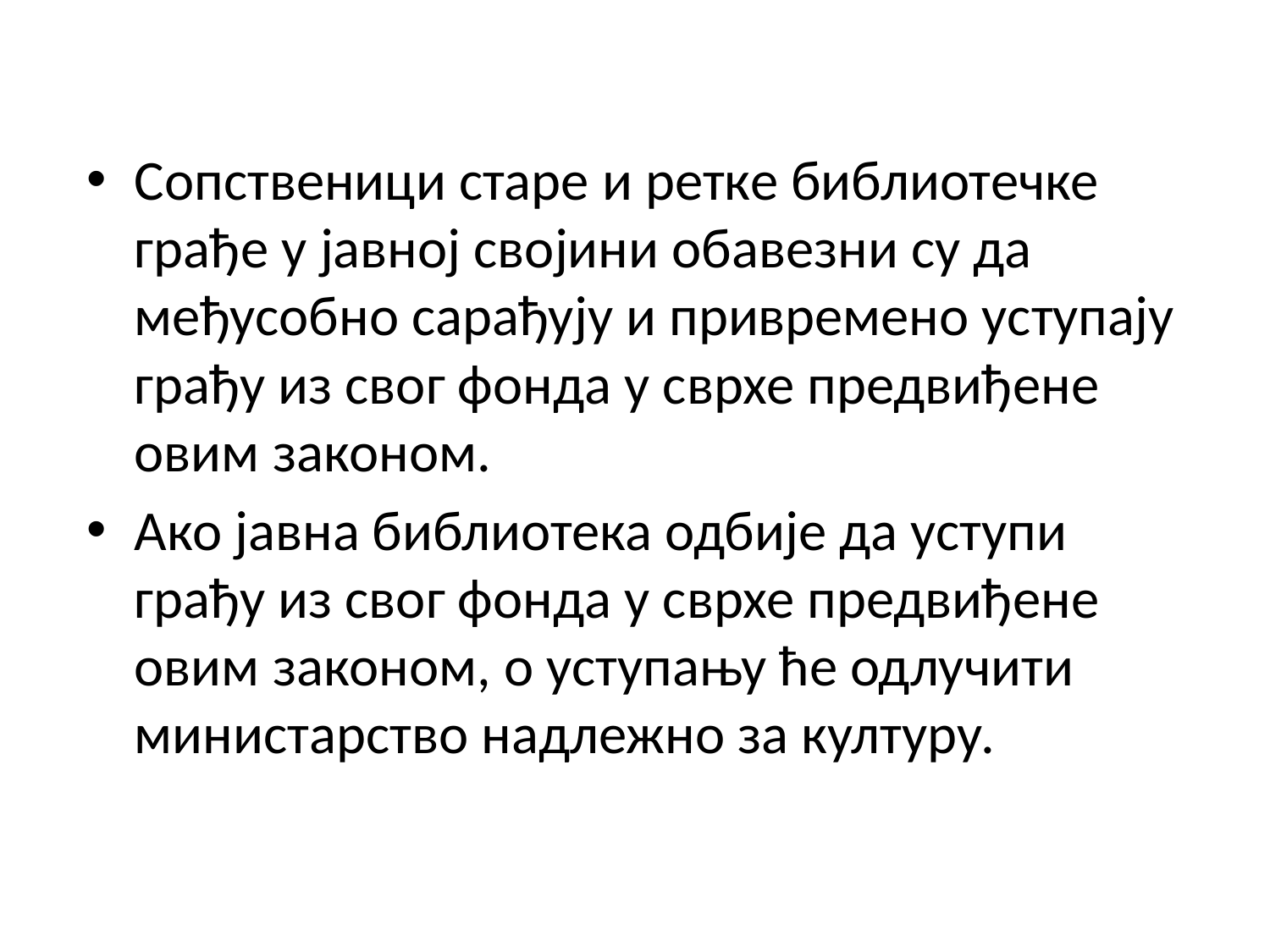

Сопственици старе и ретке библиотечке грађе у јавној својини обавезни су да међусобно сарађују и привремено уступају грађу из свог фонда у сврхе предвиђене овим законом.
Ако јавна библиотека одбије да уступи грађу из свог фонда у сврхе предвиђене овим законом, о уступању ће одлучити министарство надлежно за културу.